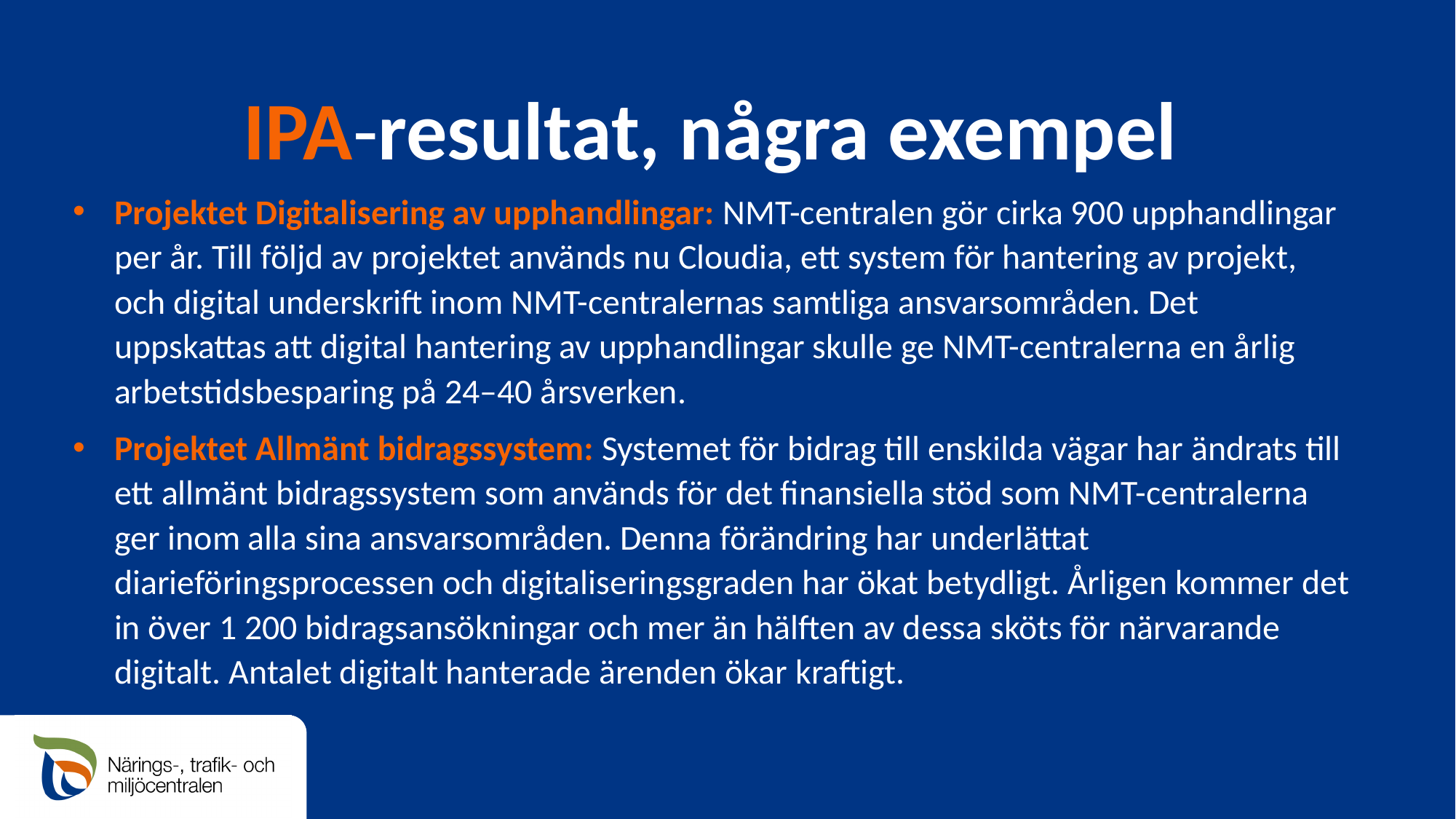

# IPA-resultat, några exempel
Projektet Digitalisering av upphandlingar: NMT-centralen gör cirka 900 upphandlingar per år. Till följd av projektet används nu Cloudia, ett system för hantering av projekt, och digital underskrift inom NMT-centralernas samtliga ansvarsområden. Det uppskattas att digital hantering av upphandlingar skulle ge NMT-centralerna en årlig arbetstidsbesparing på 24–40 årsverken.
Projektet Allmänt bidragssystem: Systemet för bidrag till enskilda vägar har ändrats till ett allmänt bidragssystem som används för det finansiella stöd som NMT-centralerna ger inom alla sina ansvarsområden. Denna förändring har underlättat diarieföringsprocessen och digitaliseringsgraden har ökat betydligt. Årligen kommer det in över 1 200 bidragsansökningar och mer än hälften av dessa sköts för närvarande digitalt. Antalet digitalt hanterade ärenden ökar kraftigt.